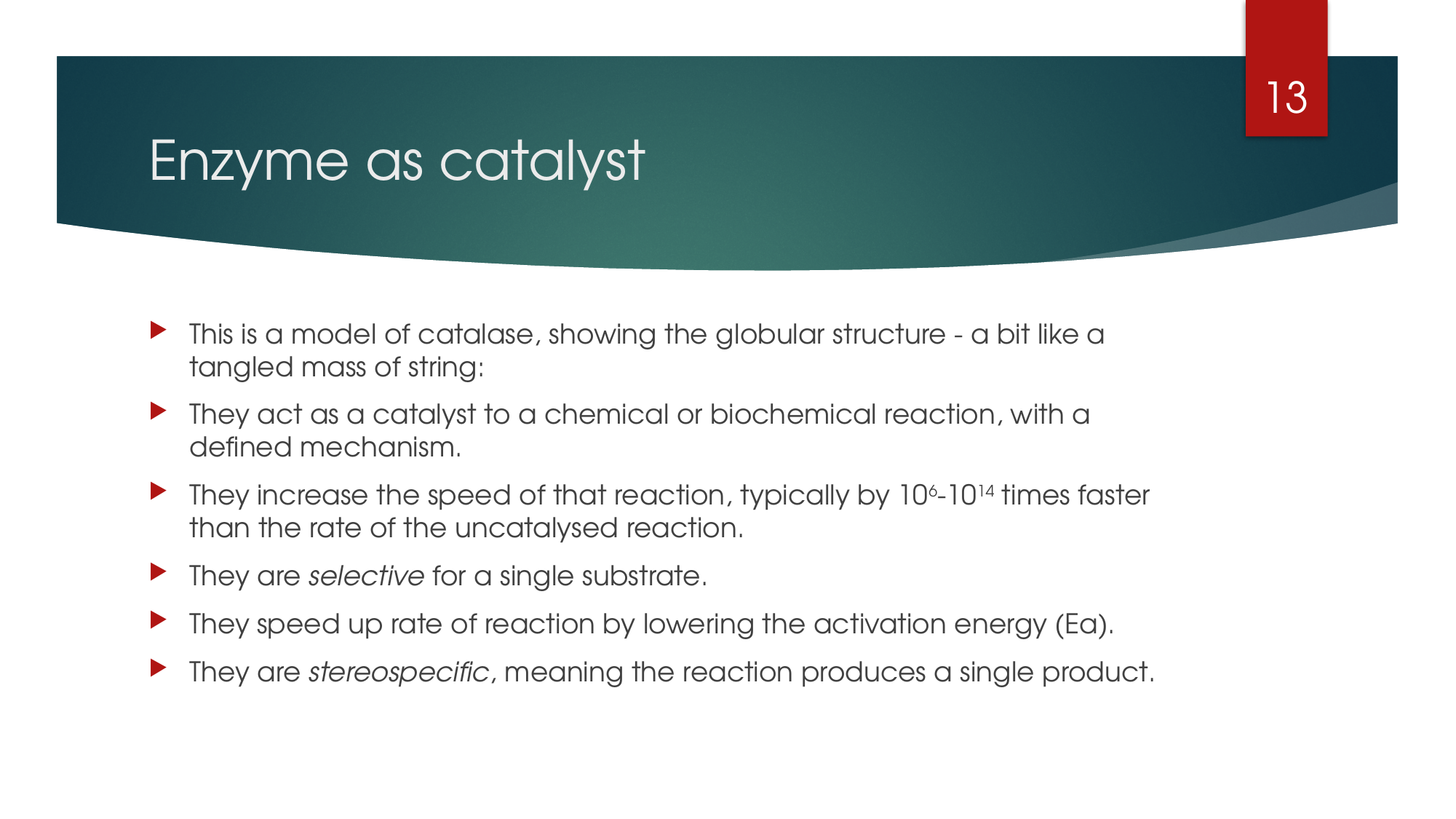

13
# Enzyme as catalyst
This is a model of catalase, showing the globular structure - a bit like a tangled mass of string:
They act as a catalyst to a chemical or biochemical reaction, with a defined mechanism.
They increase the speed of that reaction, typically by 106-1014 times faster than the rate of the uncatalysed reaction.
They are selective for a single substrate.
They speed up rate of reaction by lowering the activation energy (Ea).
They are stereospecific, meaning the reaction produces a single product.